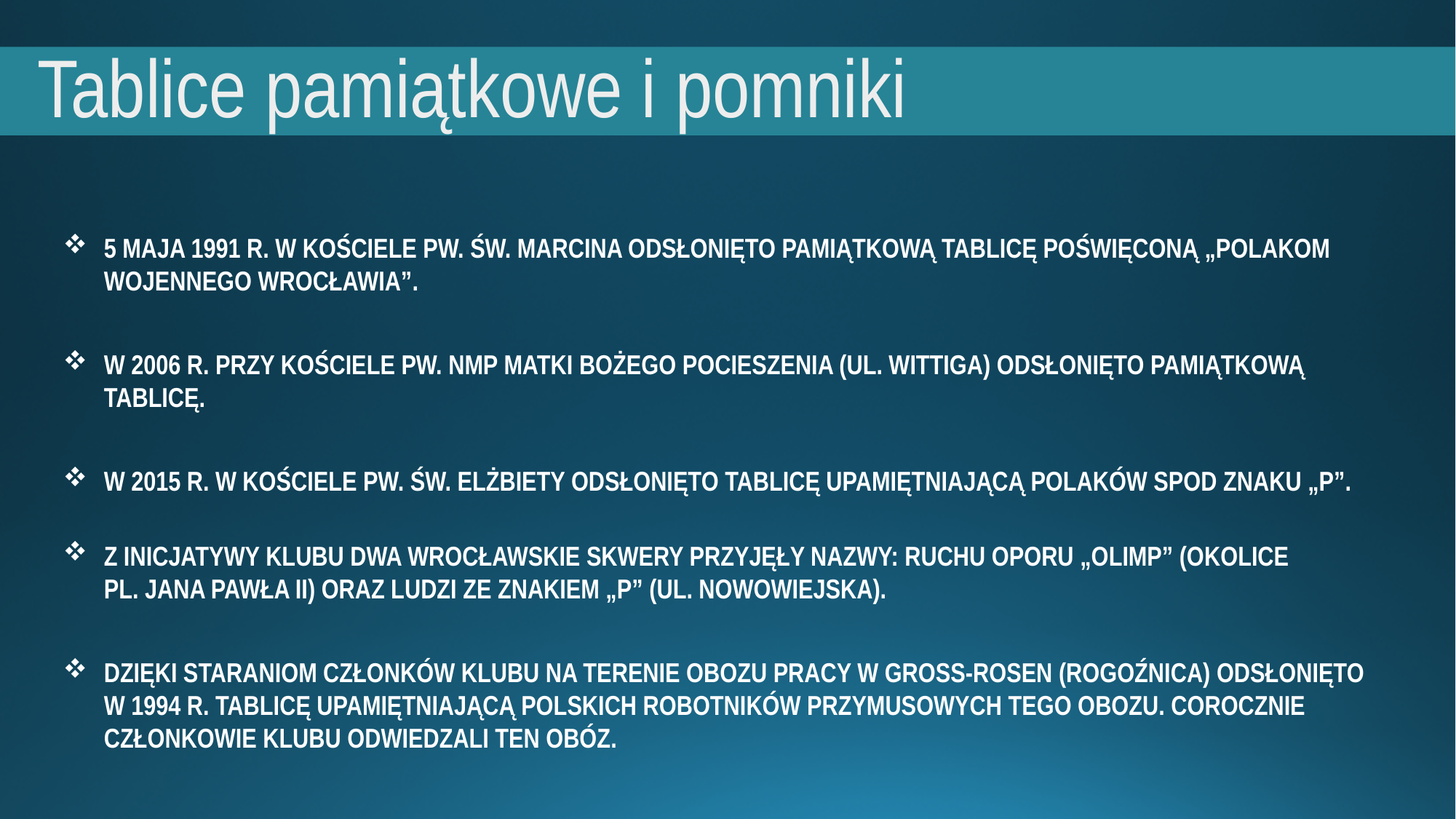

Tablice pamiątkowe i pomniki
5 MAJA 1991 R. W KOŚCIELE PW. ŚW. MARCINA ODSŁONIĘTO PAMIĄTKOWĄ TABLICĘ POŚWIĘCONĄ „POLAKOM WOJENNEGO WROCŁAWIA”.

W 2006 R. PRZY KOŚCIELE PW. NMP MATKI BOŻEGO POCIESZENIA (UL. WITTIGA) ODSŁONIĘTO PAMIĄTKOWĄ TABLICĘ.

W 2015 R. W KOŚCIELE PW. ŚW. ELŻBIETY ODSŁONIĘTO TABLICĘ UPAMIĘTNIAJĄCĄ POLAKÓW SPOD ZNAKU „P”.
Z INICJATYWY KLUBU DWA WROCŁAWSKIE SKWERY PRZYJĘŁY NAZWY: RUCHU OPORU „OLIMP” (OKOLICE
PL. JANA PAWŁA II) ORAZ LUDZI ZE ZNAKIEM „P” (UL. NOWOWIEJSKA).

DZIĘKI STARANIOM CZŁONKÓW KLUBU NA TERENIE OBOZU PRACY W GROSS-ROSEN (ROGOŹNICA) ODSŁONIĘTO
W 1994 R. TABLICĘ UPAMIĘTNIAJĄCĄ POLSKICH ROBOTNIKÓW PRZYMUSOWYCH TEGO OBOZU. COROCZNIE CZŁONKOWIE KLUBU ODWIEDZALI TEN OBÓZ.